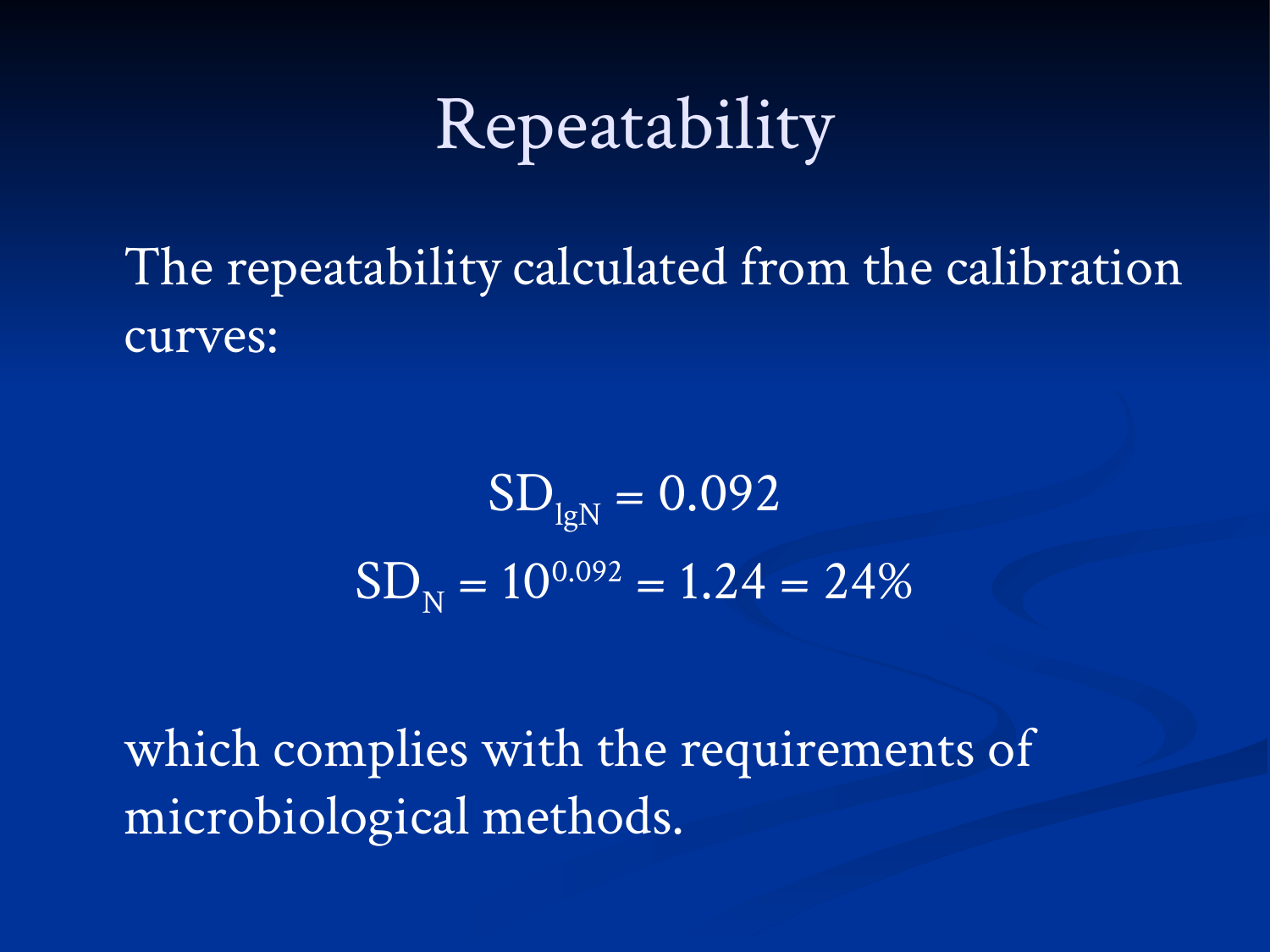

# Repeatability
	The repeatability calculated from the calibration curves:

SDlgN = 0.092
SDN = 100.092 = 1.24 = 24%

	which complies with the requirements of microbiological methods.